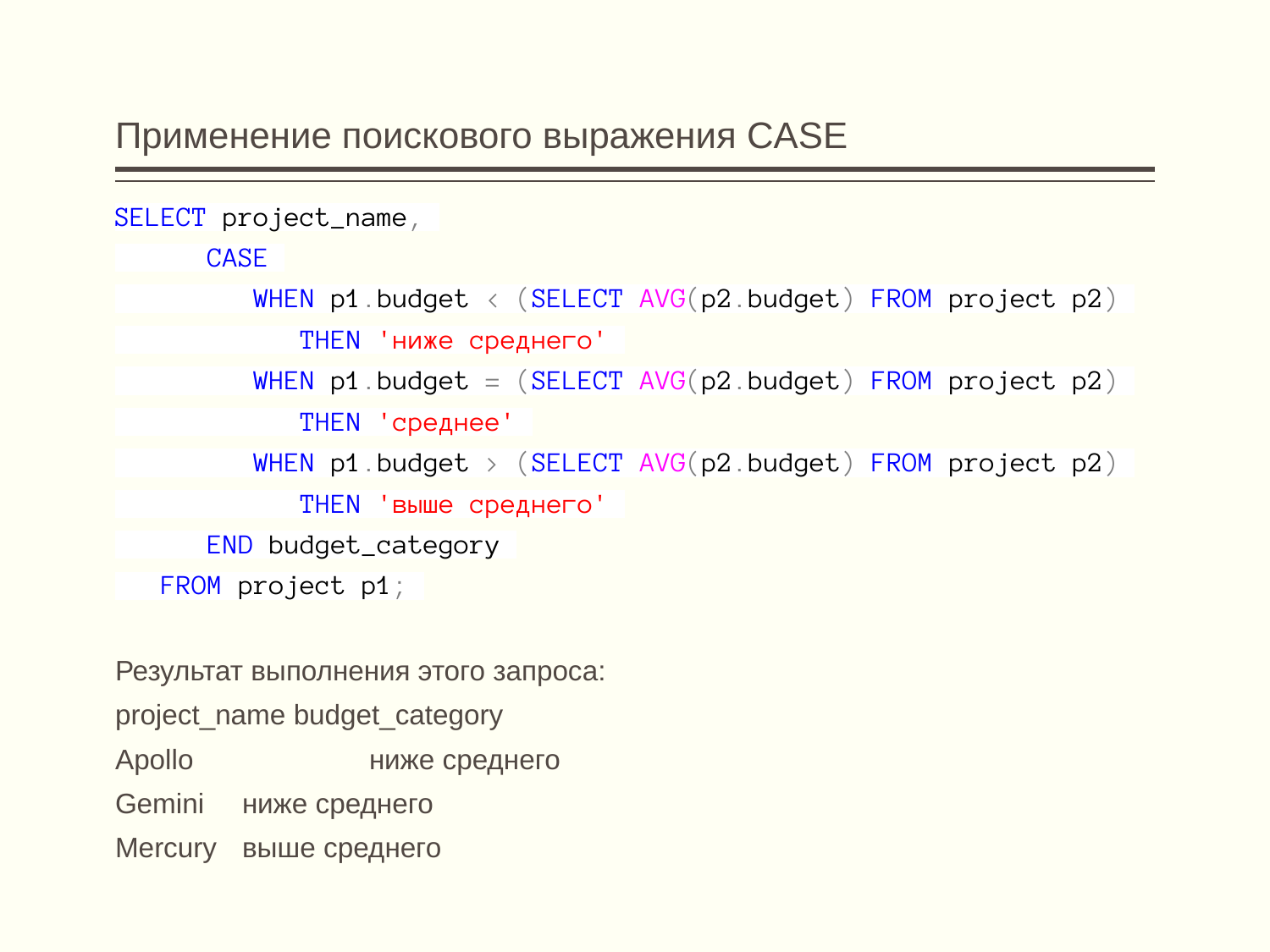

# Применение поискового выражения CASE
SELECT project_name,
      CASE
         WHEN p1.budget < (SELECT AVG(p2.budget) FROM project p2)
            THEN 'ниже среднего'
         WHEN p1.budget = (SELECT AVG(p2.budget) FROM project p2)
            THEN 'среднее'
         WHEN p1.budget > (SELECT AVG(p2.budget) FROM project p2)
            THEN 'выше среднего'
      END budget_category
   FROM project p1;

Результат выполнения этого запроса:
project_name budget_category
Apollo 		ниже среднего
Gemini 	ниже среднего
Mercury 	выше среднего